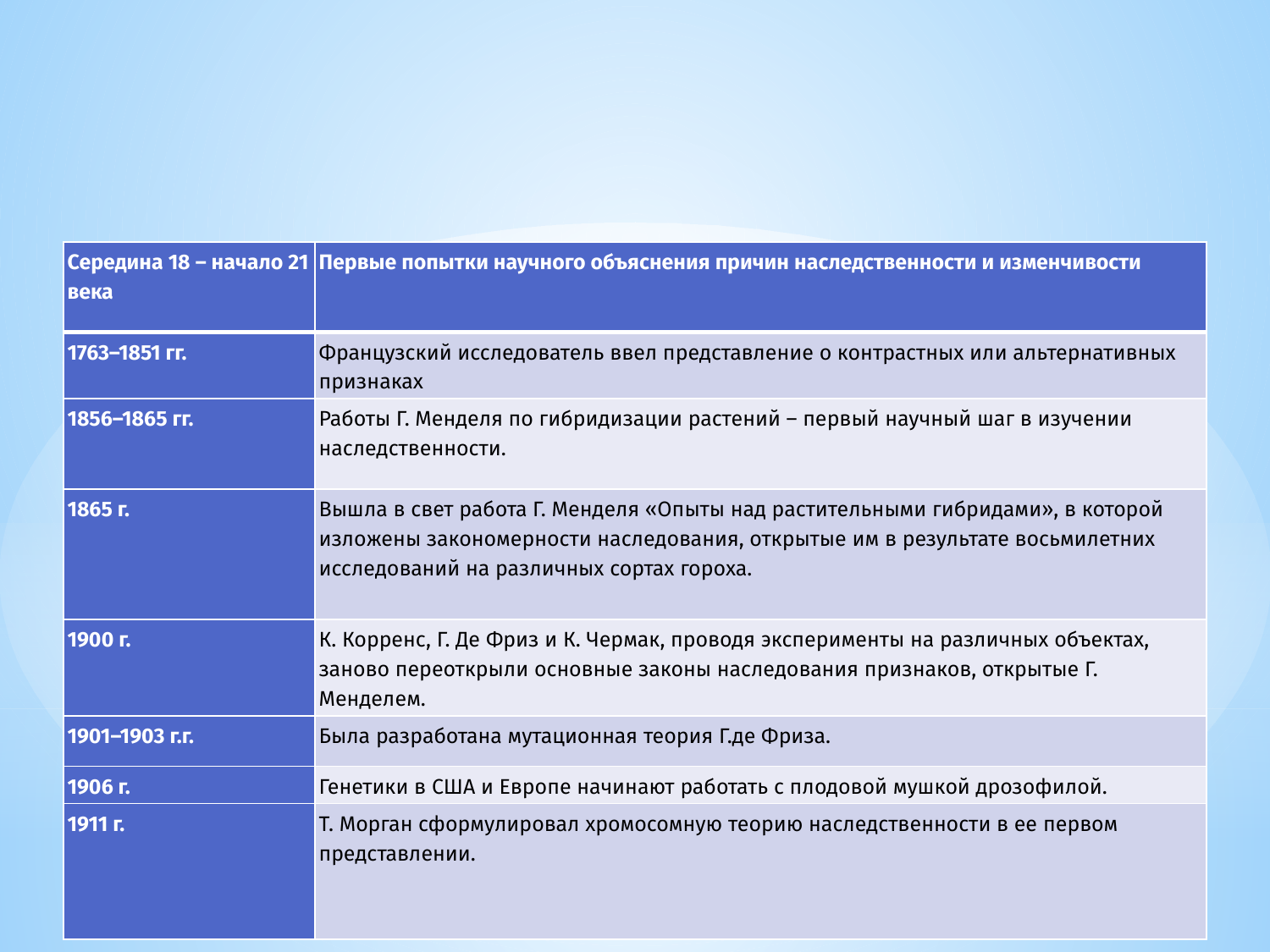

| Середина 18 – начало 21 века | Первые попытки научного объяснения причин наследственности и изменчивости |
| --- | --- |
| 1763–1851 гг. | Французский исследователь ввел представление о контрастных или альтернативных признаках |
| 1856–1865 гг. | Работы Г. Менделя по гибридизации растений – первый научный шаг в изучении наследственности. |
| 1865 г. | Вышла в свет работа Г. Менделя «Опыты над растительными гибридами», в которой изложены закономерности наследования, открытые им в результате восьмилетних исследований на различных сортах гороха. |
| 1900 г. | К. Корренс, Г. Де Фриз и К. Чермак, проводя эксперименты на различных объектах, заново переоткрыли основные законы наследования признаков, открытые Г. Менделем. |
| 1901–1903 г.г. | Была разработана мутационная теория Г.де Фриза. |
| 1906 г. | Генетики в США и Европе начинают работать с плодовой мушкой дрозофилой. |
| 1911 г. | Т. Морган сформулировал хромосомную теорию наследственности в ее первом представлении. |
# Основные вехи в истории генетики